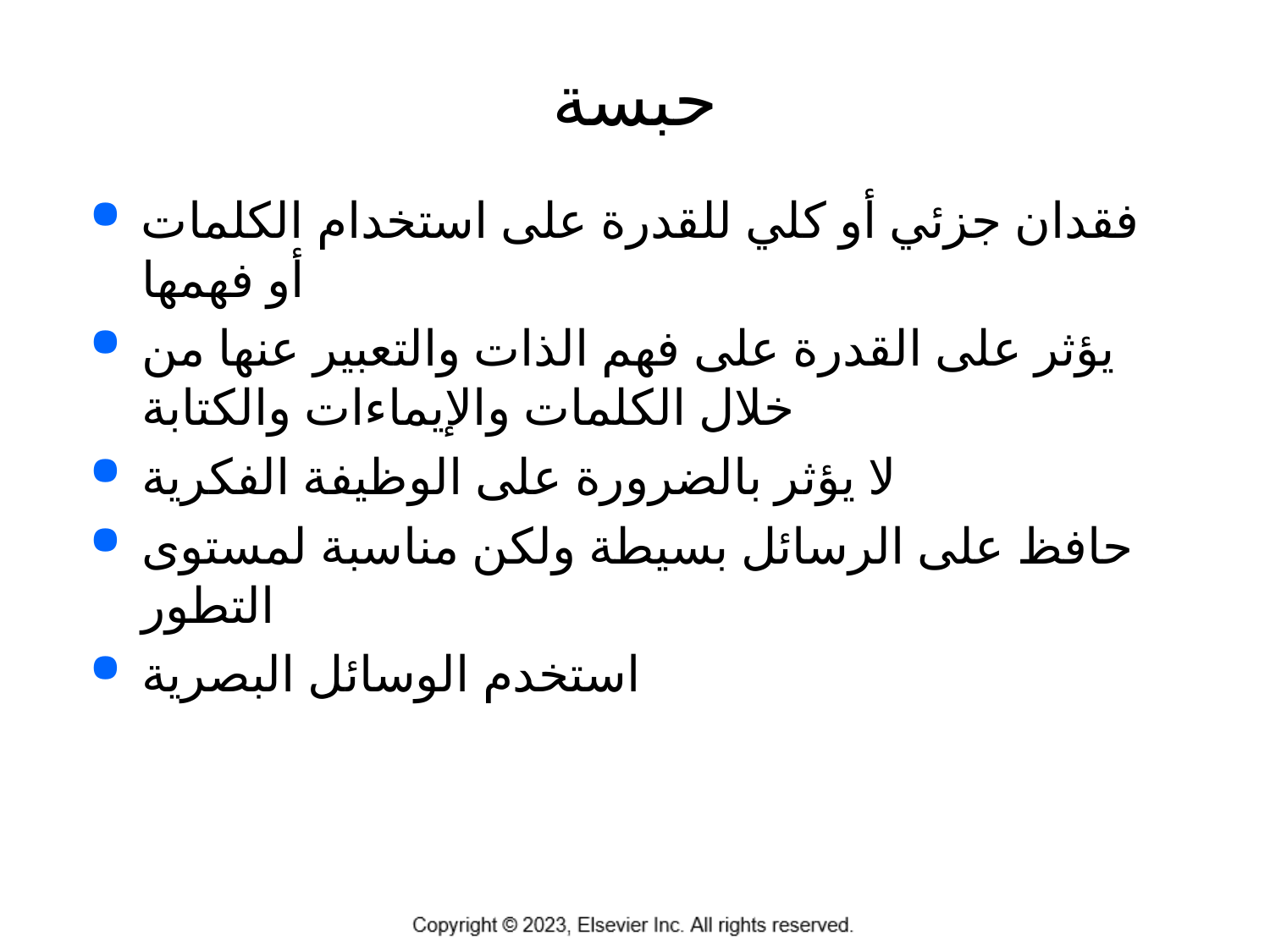

# حبسة
فقدان جزئي أو كلي للقدرة على استخدام الكلمات أو فهمها
يؤثر على القدرة على فهم الذات والتعبير عنها من خلال الكلمات والإيماءات والكتابة
لا يؤثر بالضرورة على الوظيفة الفكرية
حافظ على الرسائل بسيطة ولكن مناسبة لمستوى التطور
استخدم الوسائل البصرية